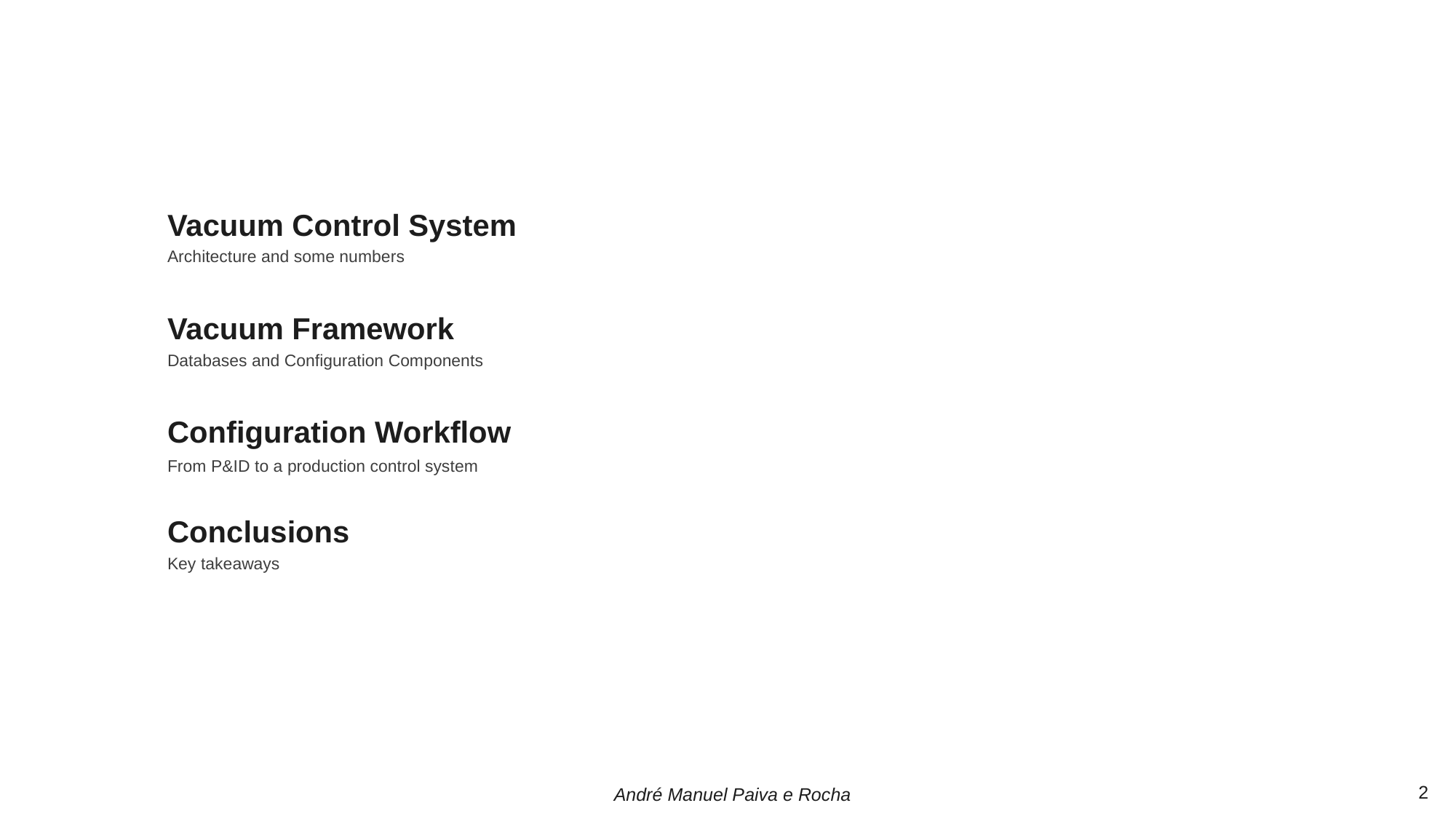

Vacuum Control System
Architecture and some numbers
Vacuum Framework
Databases and Configuration Components
Configuration Workflow
From P&ID to a production control system
Conclusions
Key takeaways